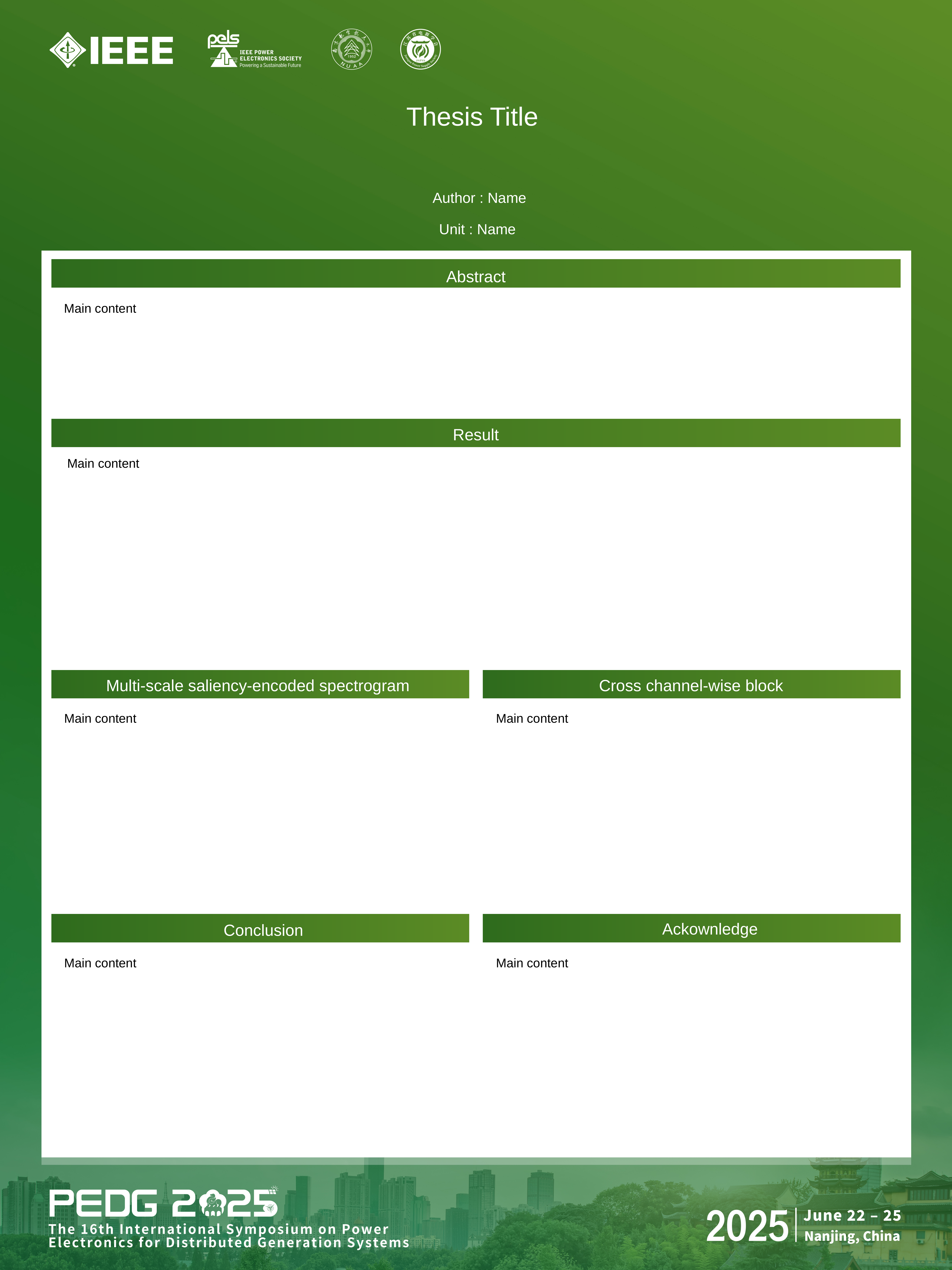

Thesis Title
Author : Name
Unit : Name

Abstract
Main content

Result
Main content

Multi-scale saliency-encoded spectrogram
Cross channel-wise block
Main content
Main content

Ackownledge
Conclusion
Main content
Main content